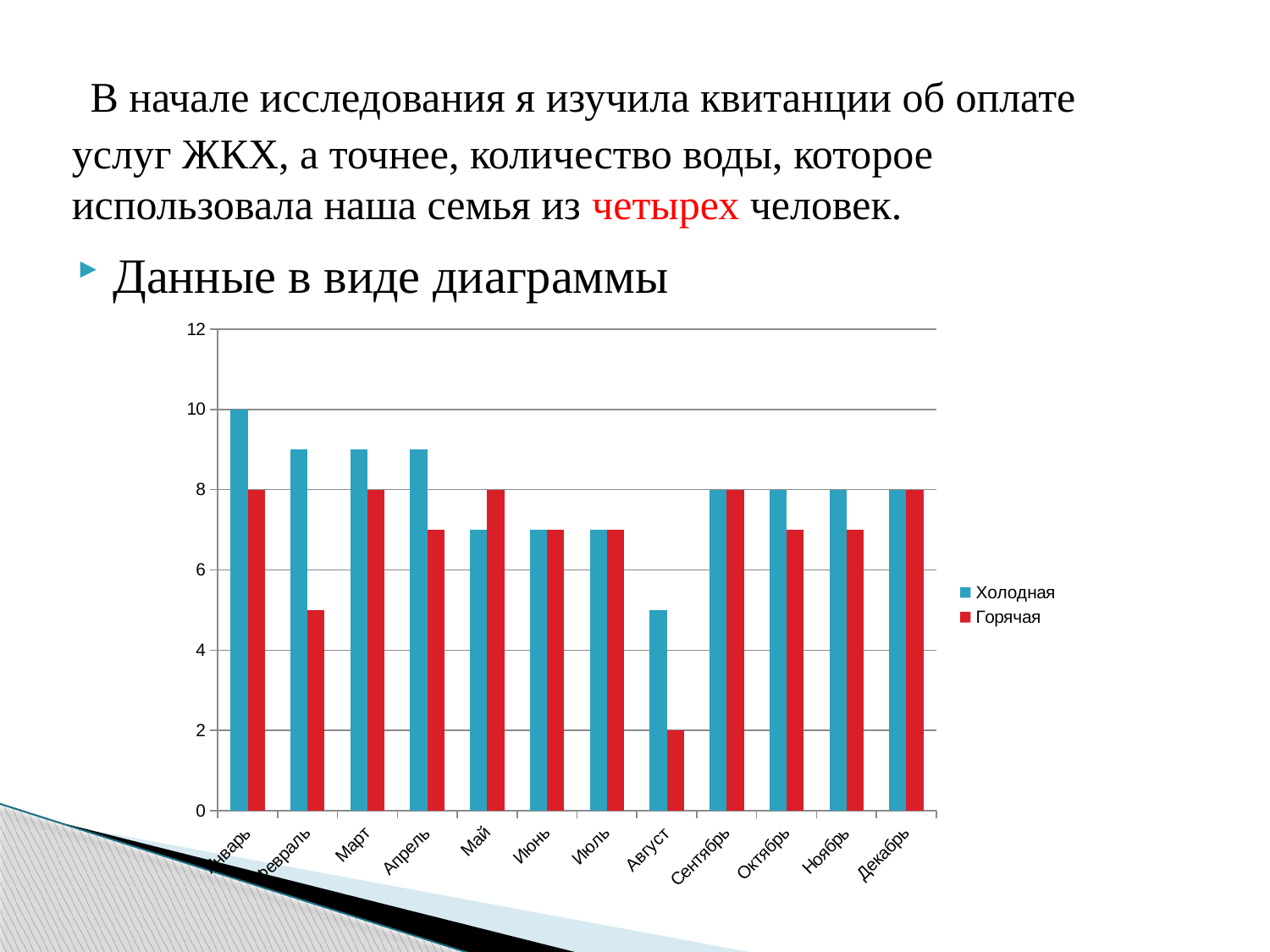

# В начале исследования я изучила квитанции об оплате услуг ЖКХ, а точнее, количество воды, которое использовала наша семья из четырех человек.
Данные в виде диаграммы

### Chart

| Category | Холодная | Горячая |
|---|---|---|
| Январь | 10.0 | 8.0 |
| Февраль | 9.0 | 5.0 |
| Март | 9.0 | 8.0 |
| Апрель | 9.0 | 7.0 |
| Май | 7.0 | 8.0 |
| Июнь | 7.0 | 7.0 |
| Июль | 7.0 | 7.0 |
| Август | 5.0 | 2.0 |
| Сентябрь | 8.0 | 8.0 |
| Октябрь | 8.0 | 7.0 |
| Ноябрь | 8.0 | 7.0 |
| Декабрь | 8.0 | 8.0 |